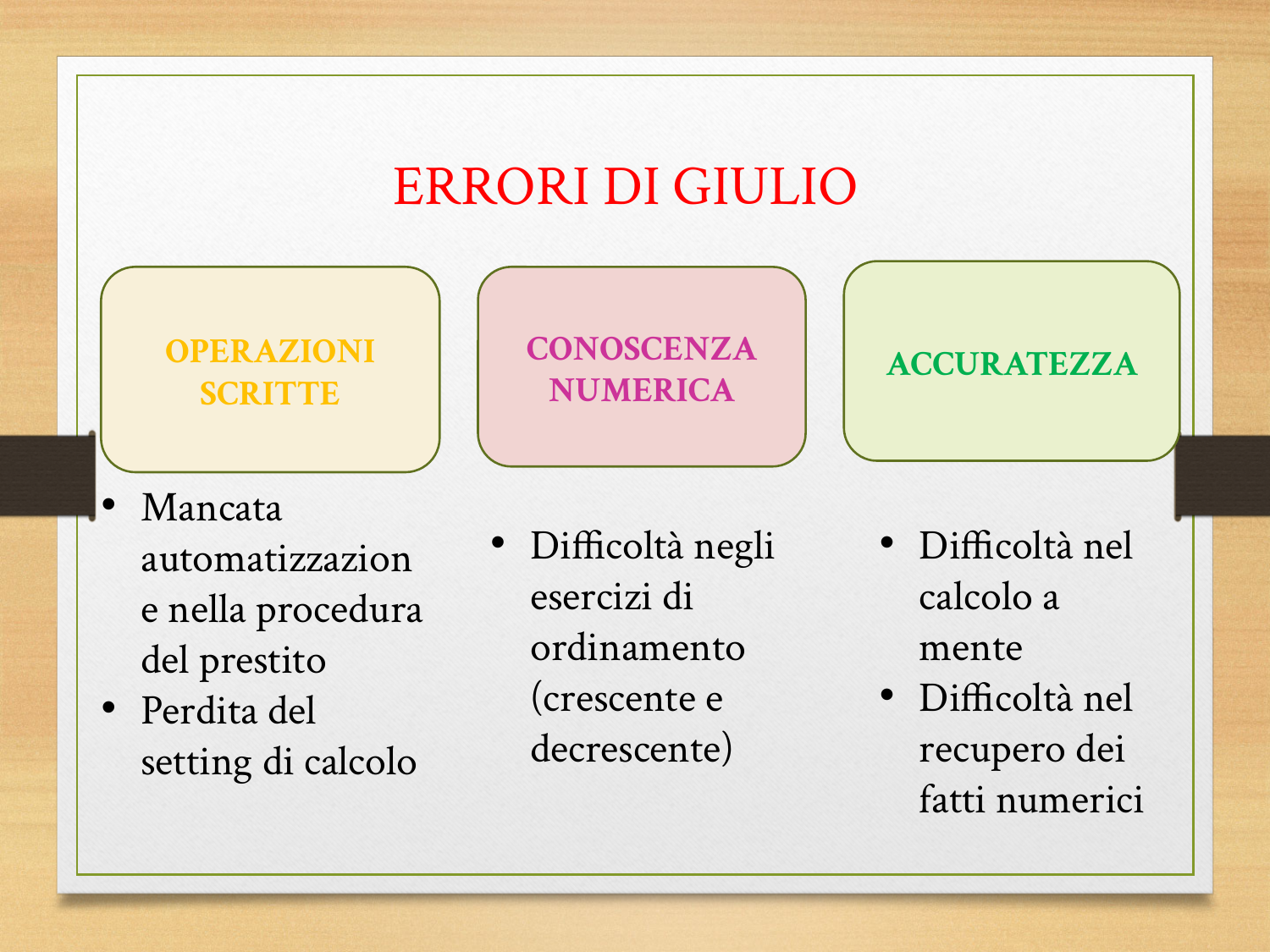

ERRORI DI GIULIO
ACCURATEZZA
OPERAZIONI SCRITTE
CONOSCENZA NUMERICA
Mancata automatizzazione nella procedura del prestito
Perdita del setting di calcolo
Difficoltà negli esercizi di ordinamento (crescente e decrescente)
Difficoltà nel calcolo a mente
Difficoltà nel recupero dei fatti numerici